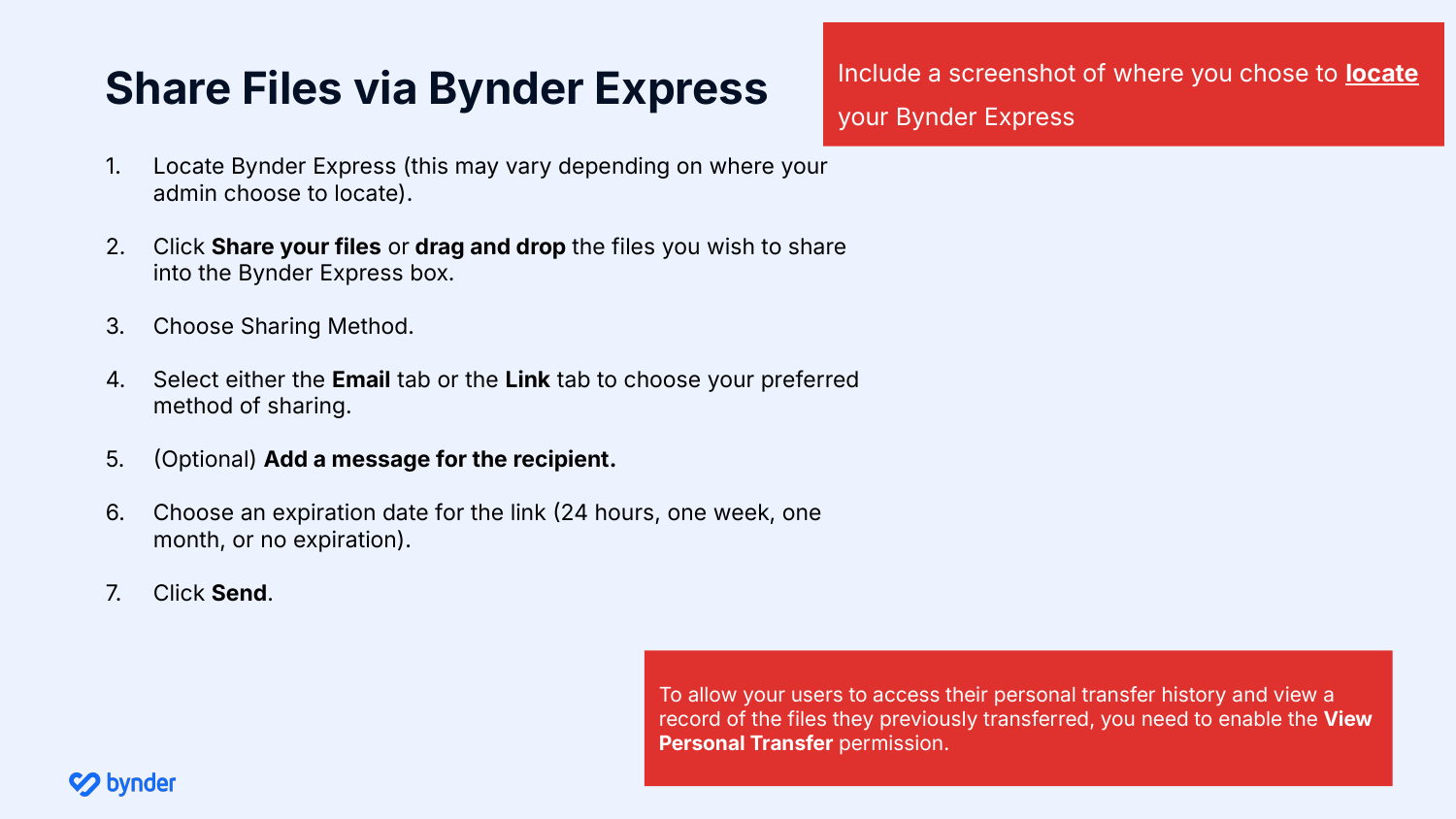

Include a screenshot of where you chose to locate your Bynder Express

# Share Files via Bynder Express
Locate Bynder Express (this may vary depending on where your admin choose to locate).

Click Share your files or drag and drop the files you wish to share into the Bynder Express box.

Choose Sharing Method.

Select either the Email tab or the Link tab to choose your preferred method of sharing.

(Optional) Add a message for the recipient.

Choose an expiration date for the link (24 hours, one week, one month, or no expiration).

Click Send.

To allow your users to access their personal transfer history and view a record of the files they previously transferred, you need to enable the View Personal Transfer permission.